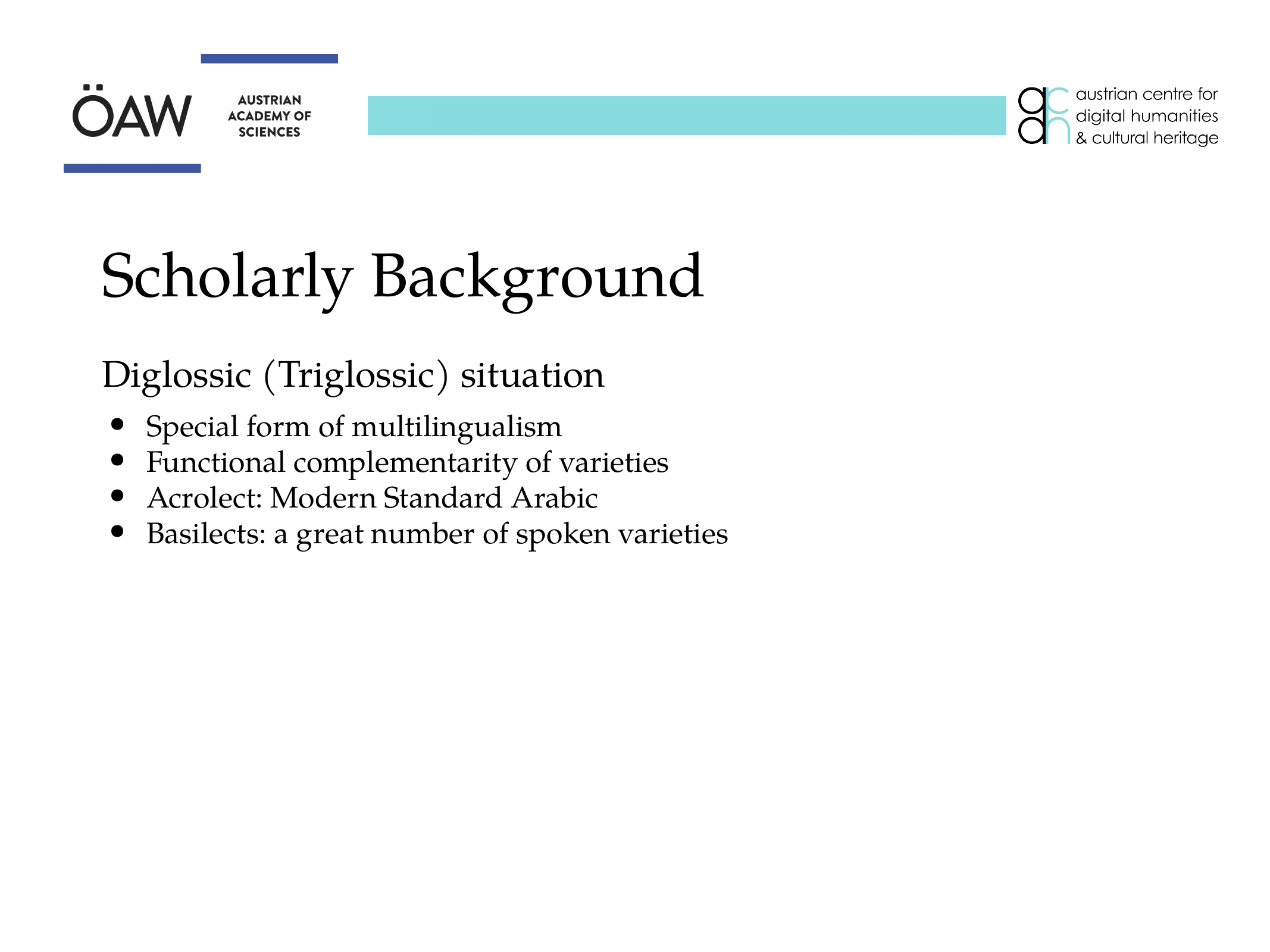

# Scholarly Background
Diglossic (Triglossic) situation
Special form of multilingualism
Functional complementarity of varieties
Acrolect: Modern Standard Arabic
Basilects: a great number of spoken varieties